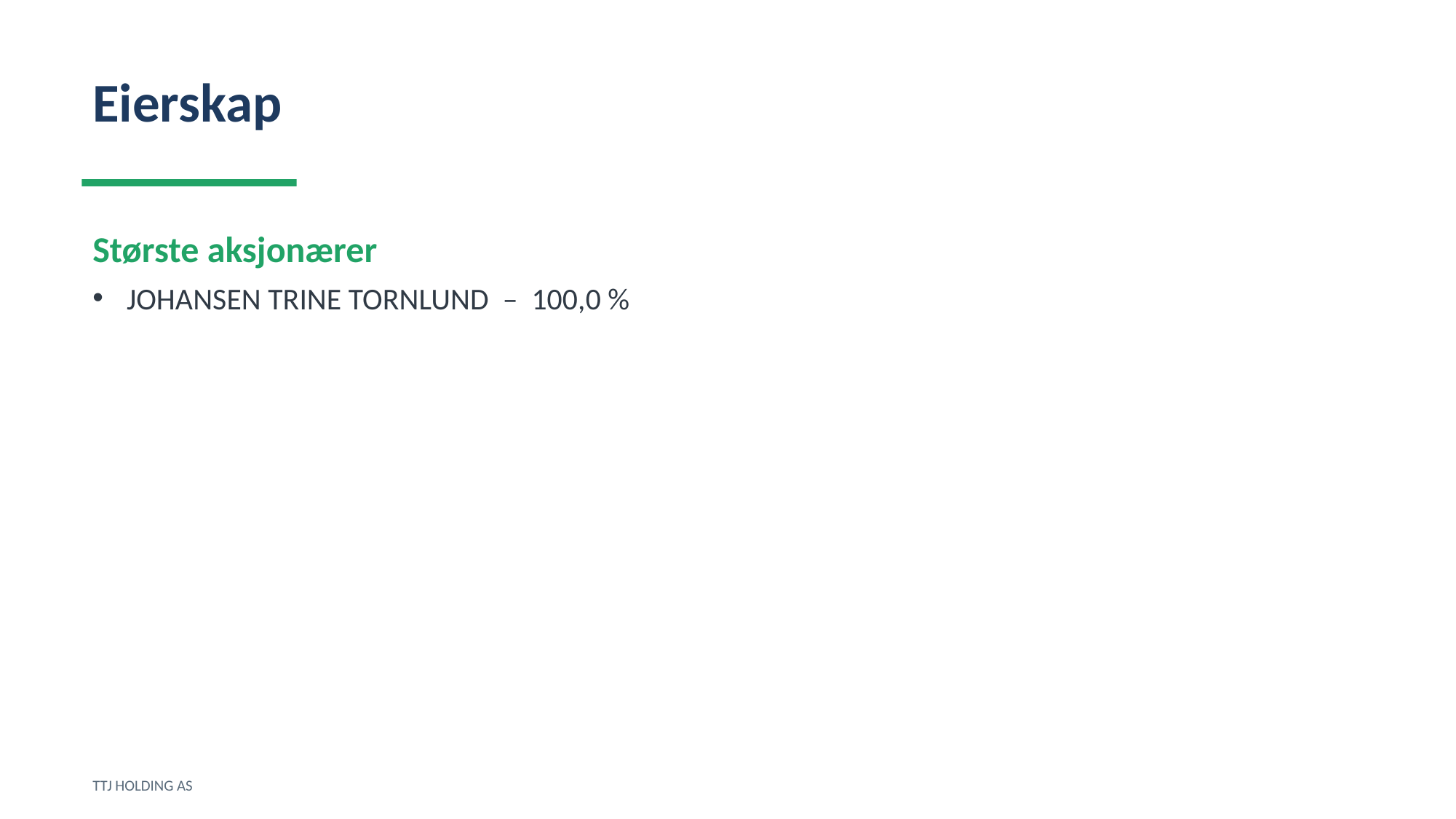

Eierskap

Største aksjonærer
JOHANSEN TRINE TORNLUND  –  100,0 %
TTJ HOLDING AS